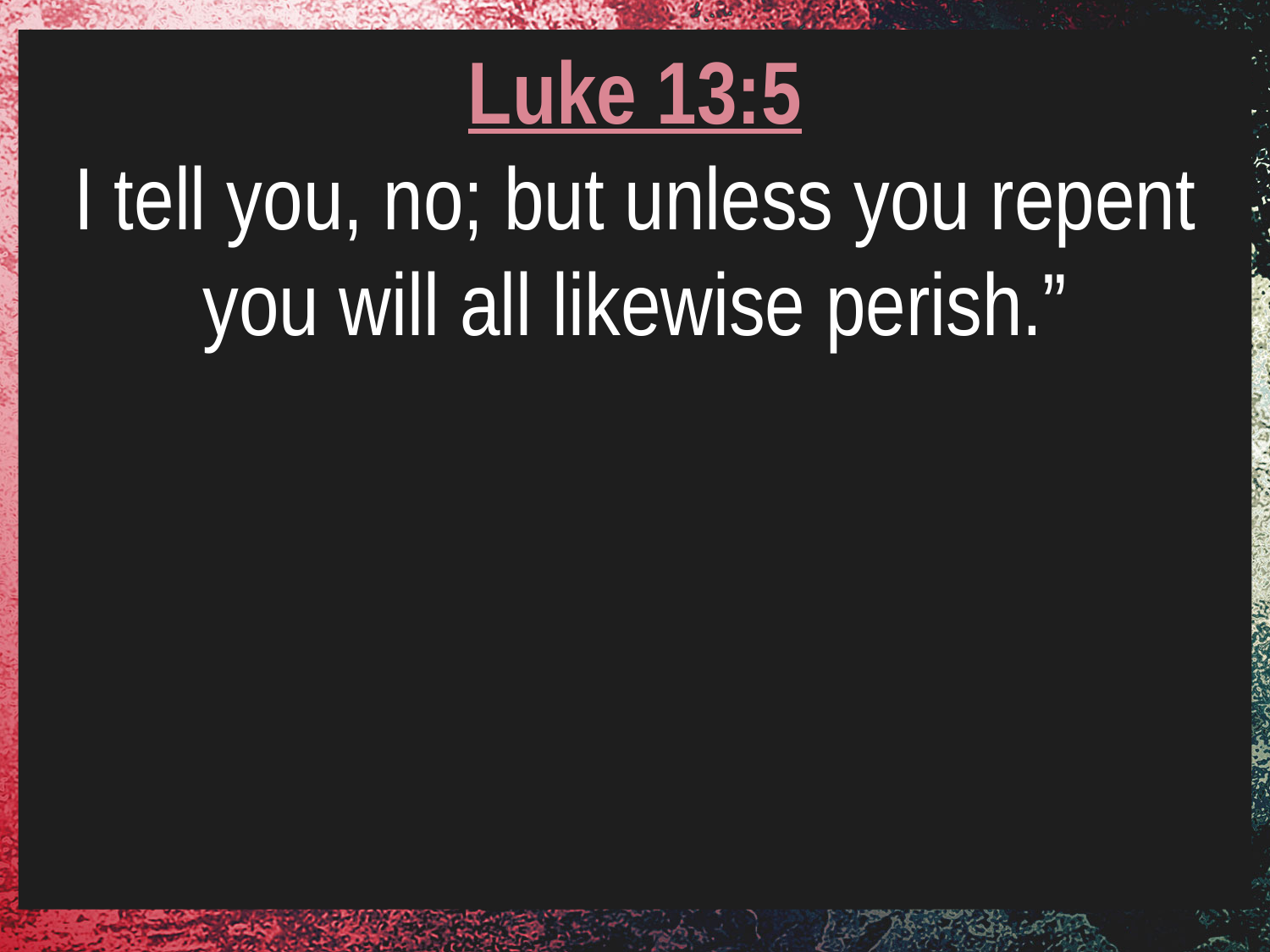

Luke 13:5
I tell you, no; but unless you repent you will all likewise perish.”